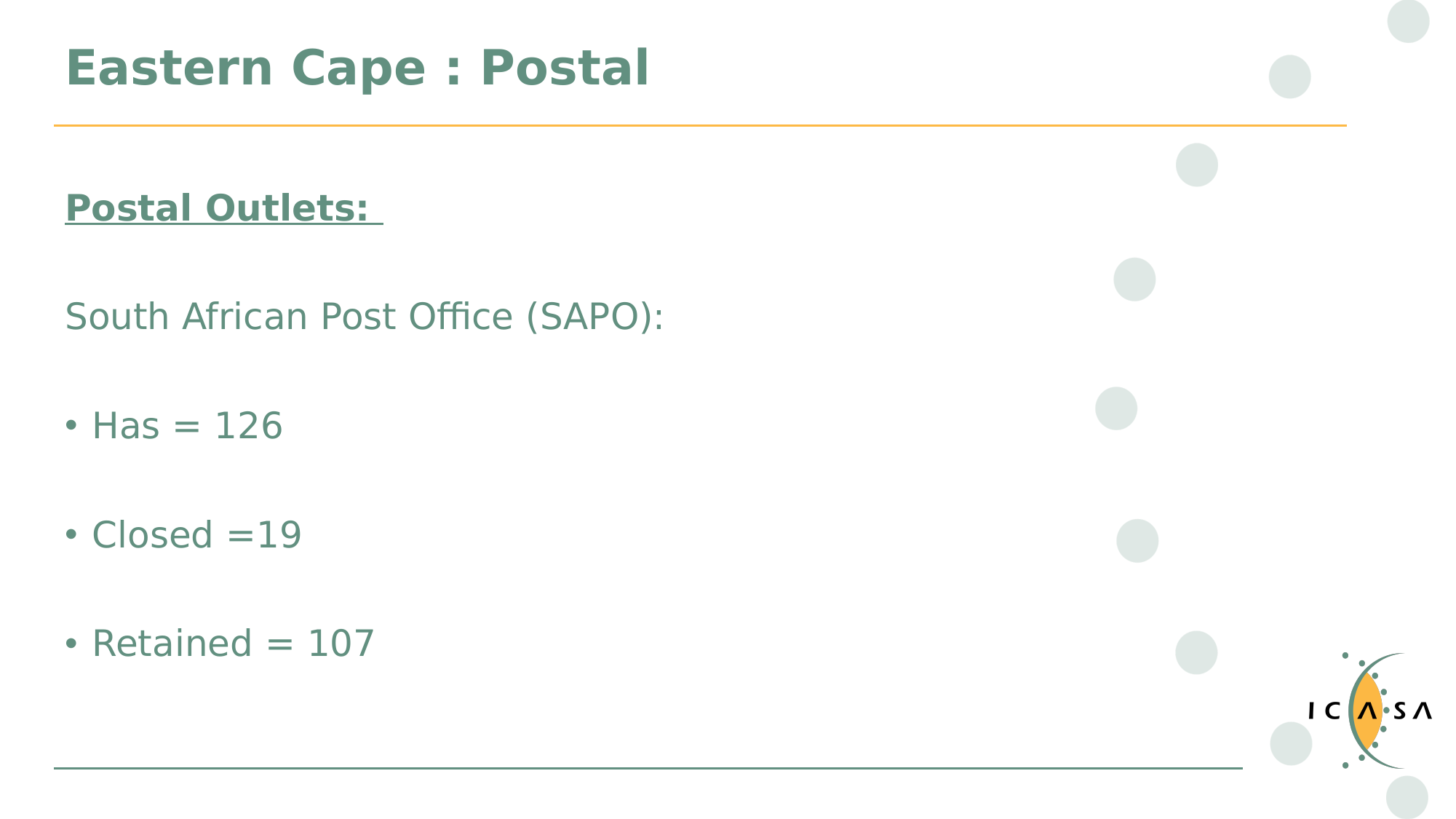

# Eastern Cape : Postal

Postal Outlets:

South African Post Office (SAPO):

Has = 126

Closed =19

Retained = 107